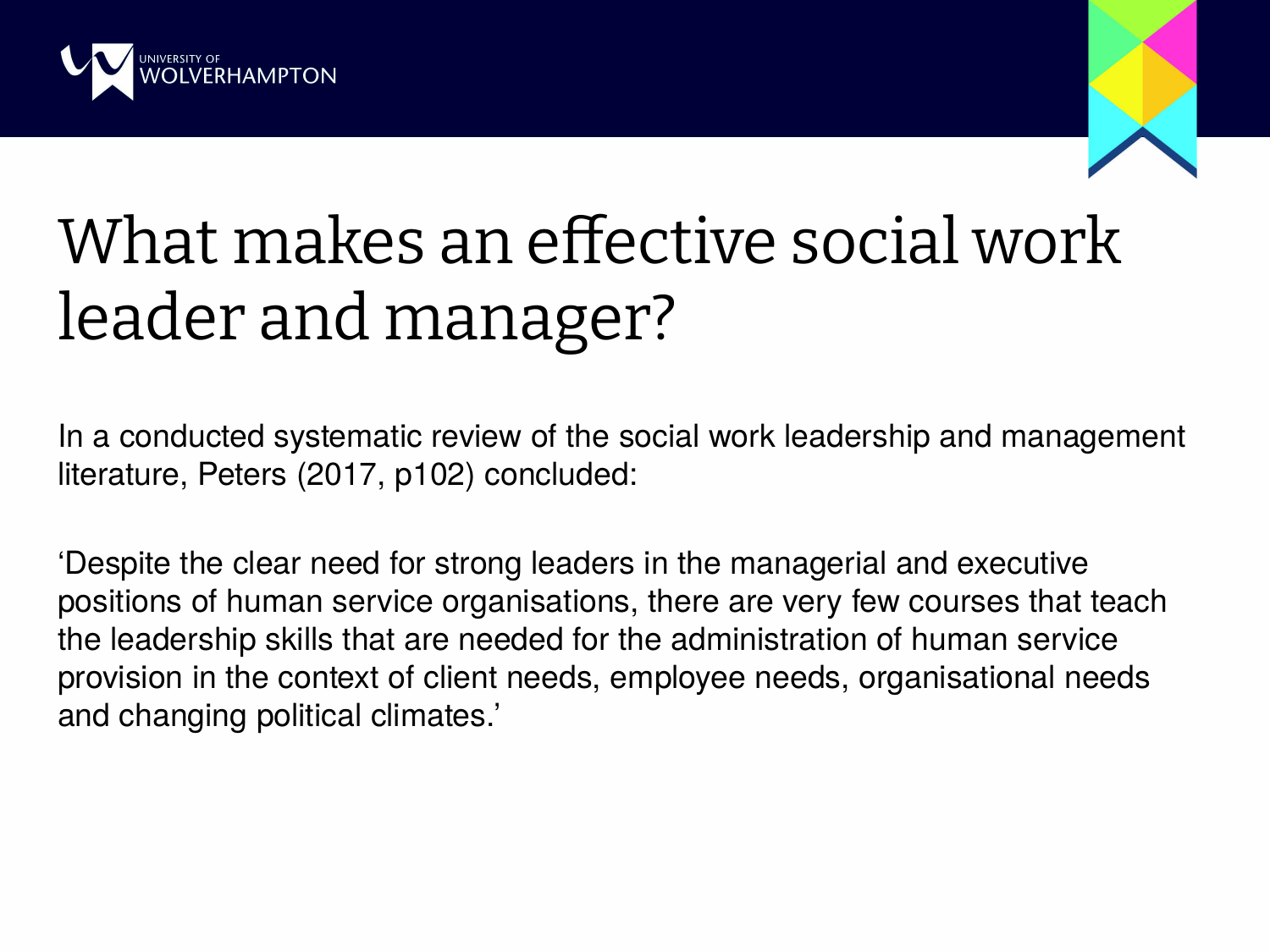

# What makes an effective social work leader and manager?
In a conducted systematic review of the social work leadership and management literature, Peters (2017, p102) concluded:

‘Despite the clear need for strong leaders in the managerial and executive positions of human service organisations, there are very few courses that teach the leadership skills that are needed for the administration of human service provision in the context of client needs, employee needs, organisational needs and changing political climates.’